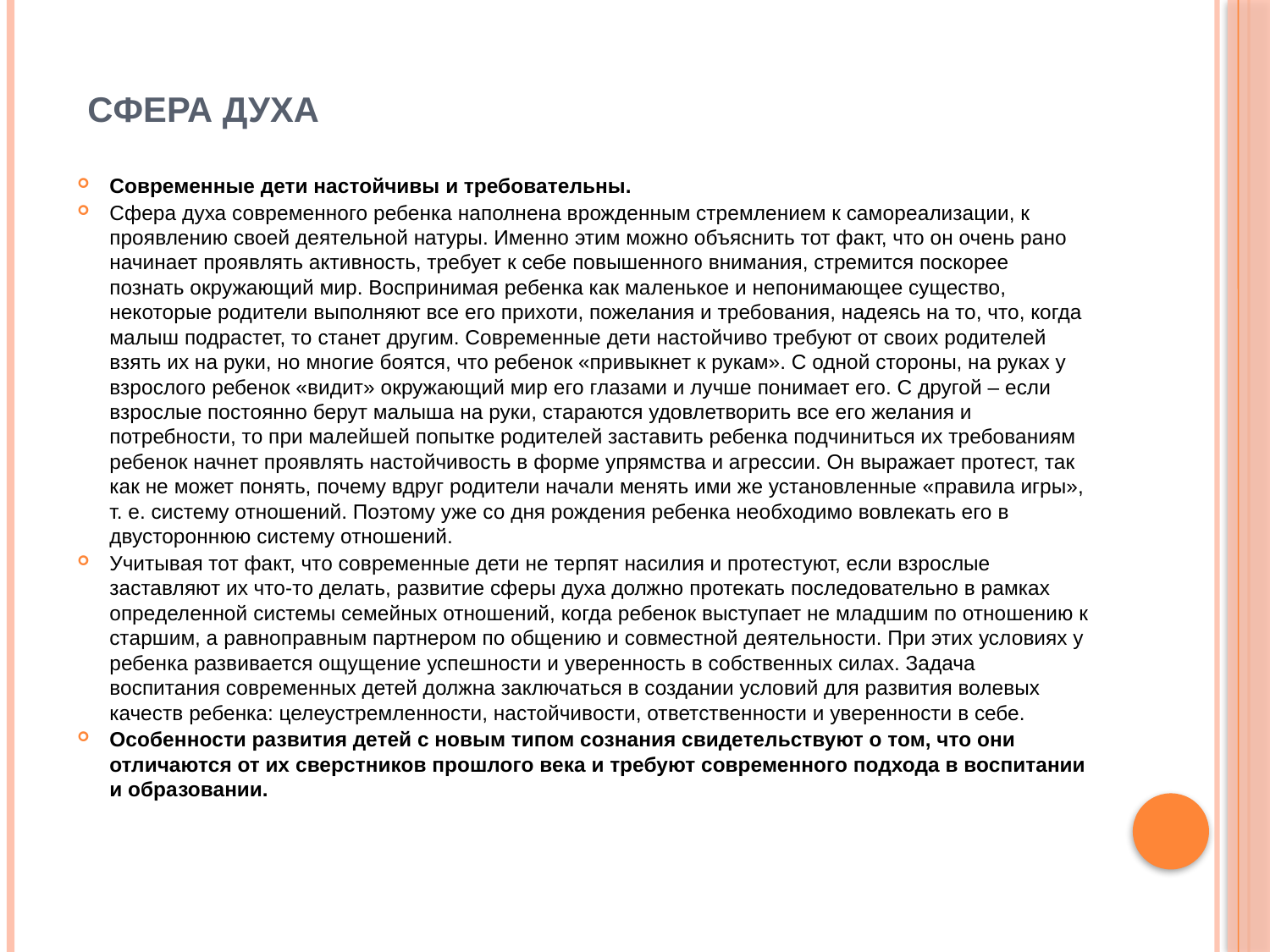

# Сфера духа
Современные дети настойчивы и требовательны.
Сфера духа современного ребенка наполнена врожденным стремлением к самореализации, к проявлению своей деятельной натуры. Именно этим можно объяснить тот факт, что он очень рано начинает проявлять активность, требует к себе повышенного внимания, стремится поскорее познать окружающий мир. Воспринимая ребенка как маленькое и непонимающее существо, некоторые родители выполняют все его прихоти, пожелания и требования, надеясь на то, что, когда малыш подрастет, то станет другим. Современные дети настойчиво требуют от своих родителей взять их на руки, но многие боятся, что ребенок «привыкнет к рукам». С одной стороны, на руках у взрослого ребенок «видит» окружающий мир его глазами и лучше понимает его. С другой – если взрослые постоянно берут малыша на руки, стараются удовлетворить все его желания и потребности, то при малейшей попытке родителей заставить ребенка подчиниться их требованиям ребенок начнет проявлять настойчивость в форме упрямства и агрессии. Он выражает протест, так как не может понять, почему вдруг родители начали менять ими же установленные «правила игры», т. е. систему отношений. Поэтому уже со дня рождения ребенка необходимо вовлекать его в двустороннюю систему отношений.
Учитывая тот факт, что современные дети не терпят насилия и протестуют, если взрослые заставляют их что-то делать, развитие сферы духа должно протекать последовательно в рамках определенной системы семейных отношений, когда ребенок выступает не младшим по отношению к старшим, а равноправным партнером по общению и совместной деятельности. При этих условиях у ребенка развивается ощущение успешности и уверенность в собственных силах. Задача воспитания современных детей должна заключаться в создании условий для развития волевых качеств ребенка: целеустремленности, настойчивости, ответственности и уверенности в себе.
Особенности развития детей с новым типом сознания свидетельствуют о том, что они отличаются от их сверстников прошлого века и требуют современного подхода в воспитании и образовании.